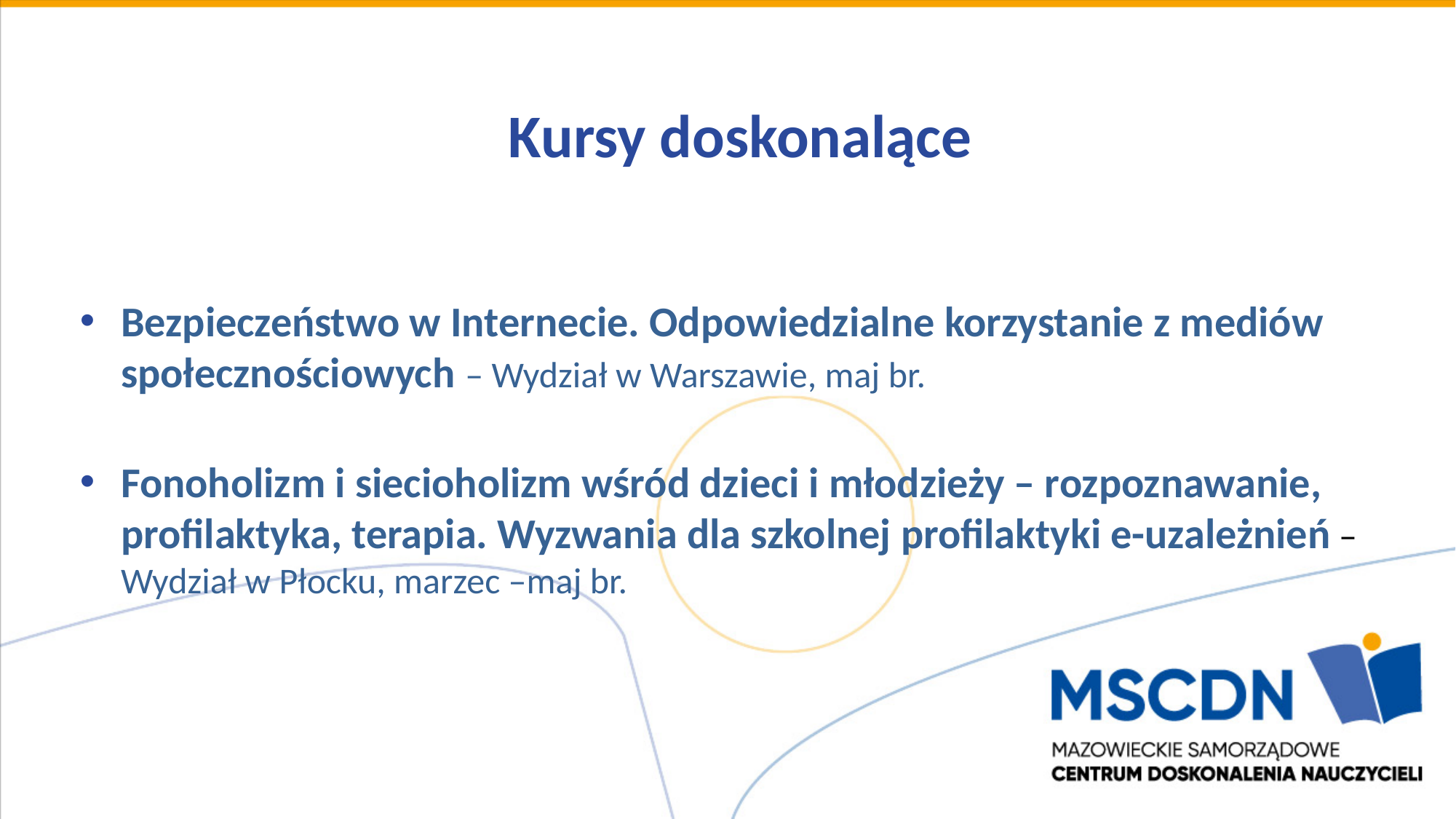

# Kursy doskonalące
Bezpieczeństwo w Internecie. Odpowiedzialne korzystanie z mediów społecznościowych – Wydział w Warszawie, maj br.

Fonoholizm i siecioholizm wśród dzieci i młodzieży – rozpoznawanie, profilaktyka, terapia. Wyzwania dla szkolnej profilaktyki e-uzależnień – Wydział w Płocku, marzec –maj br.